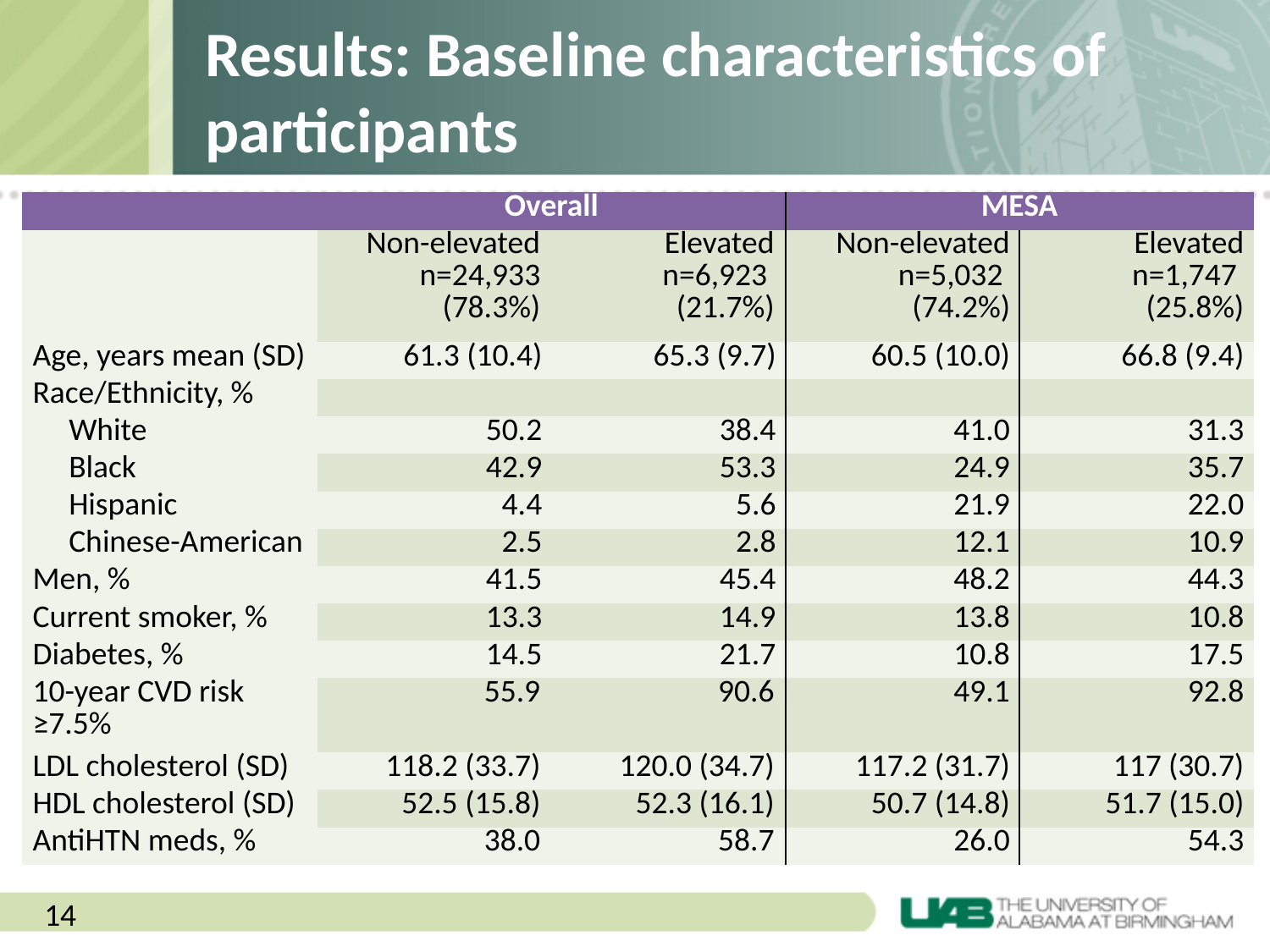

# Results: Baseline characteristics of participants
|  | Overall |  | MESA |  |
| --- | --- | --- | --- | --- |
|  | Non-elevated n=24,933 (78.3%) | Elevated n=6,923 (21.7%) | Non-elevated n=5,032 (74.2%) | Elevated n=1,747 (25.8%) |
| Age, years mean (SD) | 61.3 (10.4) | 65.3 (9.7) | 60.5 (10.0) | 66.8 (9.4) |
| Race/Ethnicity, % |  |  |  |  |
| White | 50.2 | 38.4 | 41.0 | 31.3 |
| Black | 42.9 | 53.3 | 24.9 | 35.7 |
| Hispanic | 4.4 | 5.6 | 21.9 | 22.0 |
| Chinese-American | 2.5 | 2.8 | 12.1 | 10.9 |
| Men, % | 41.5 | 45.4 | 48.2 | 44.3 |
| Current smoker, % | 13.3 | 14.9 | 13.8 | 10.8 |
| Diabetes, % | 14.5 | 21.7 | 10.8 | 17.5 |
| 10-year CVD risk ≥7.5% | 55.9 | 90.6 | 49.1 | 92.8 |
| LDL cholesterol (SD) | 118.2 (33.7) | 120.0 (34.7) | 117.2 (31.7) | 117 (30.7) |
| HDL cholesterol (SD) | 52.5 (15.8) | 52.3 (16.1) | 50.7 (14.8) | 51.7 (15.0) |
| AntiHTN meds, % | 38.0 | 58.7 | 26.0 | 54.3 |
14